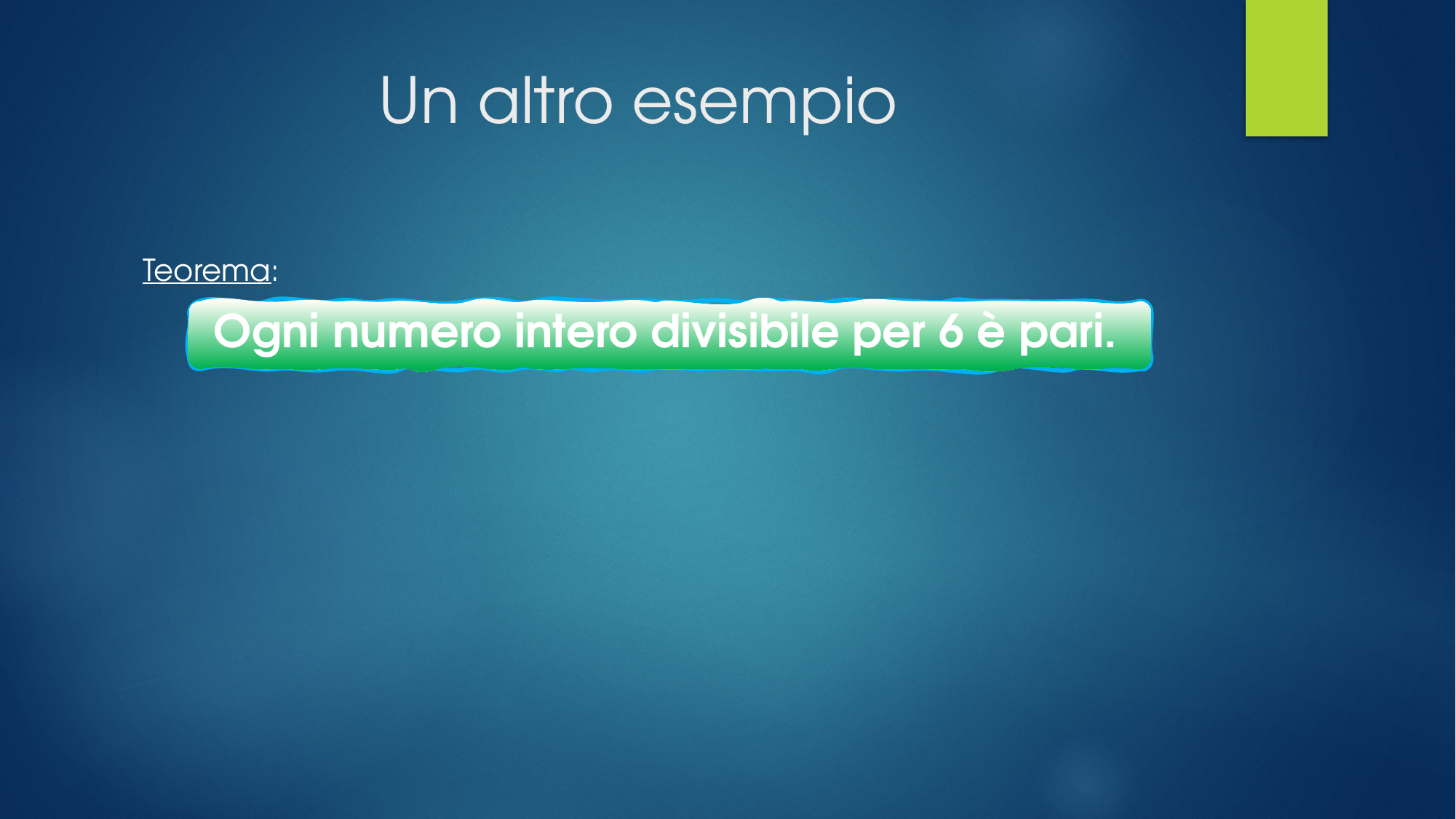

# Un altro esempio
Teorema:
Ogni numero intero divisibile per 6 è pari.